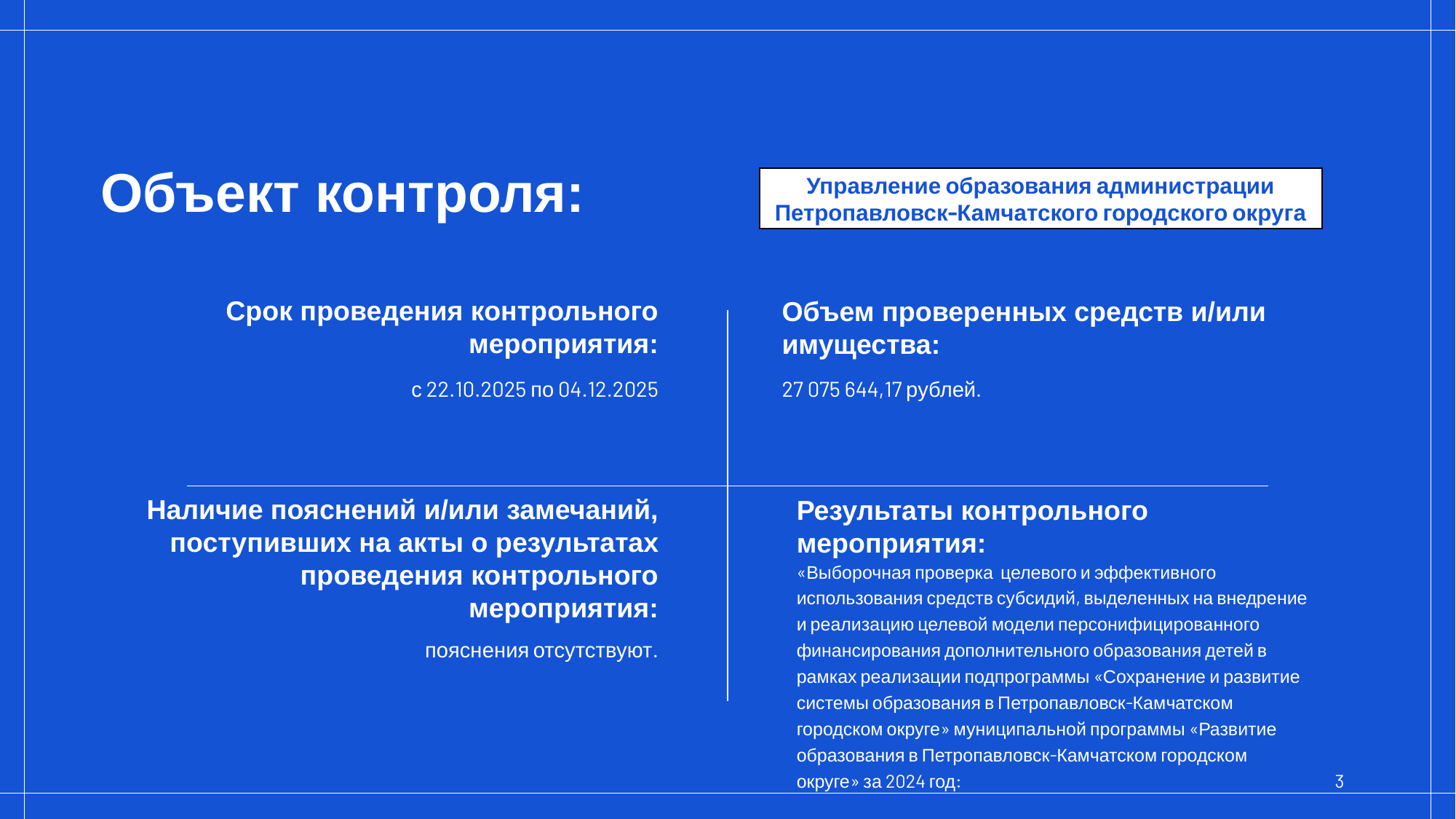

# Объект контроля:
Управление образования администрации Петропавловск-Камчатского городского округа
Срок проведения контрольного мероприятия:
Объем проверенных средств и/или имущества:
с 22.10.2025 по 04.12.2025
27 075 644,17 рублей.
Результаты контрольного мероприятия:
Наличие пояснений и/или замечаний, поступивших на акты о результатах проведения контрольного мероприятия:
«Выборочная проверка  целевого и эффективного использования средств субсидий, выделенных на внедрение и реализацию целевой модели персонифицированного финансирования дополнительного образования детей в рамках реализации подпрограммы «Сохранение и развитие системы образования в Петропавловск-Камчатском городском округе» муниципальной программы «Развитие образования в Петропавловск-Камчатском городском округе» за 2024 год:
пояснения отсутствуют.
3